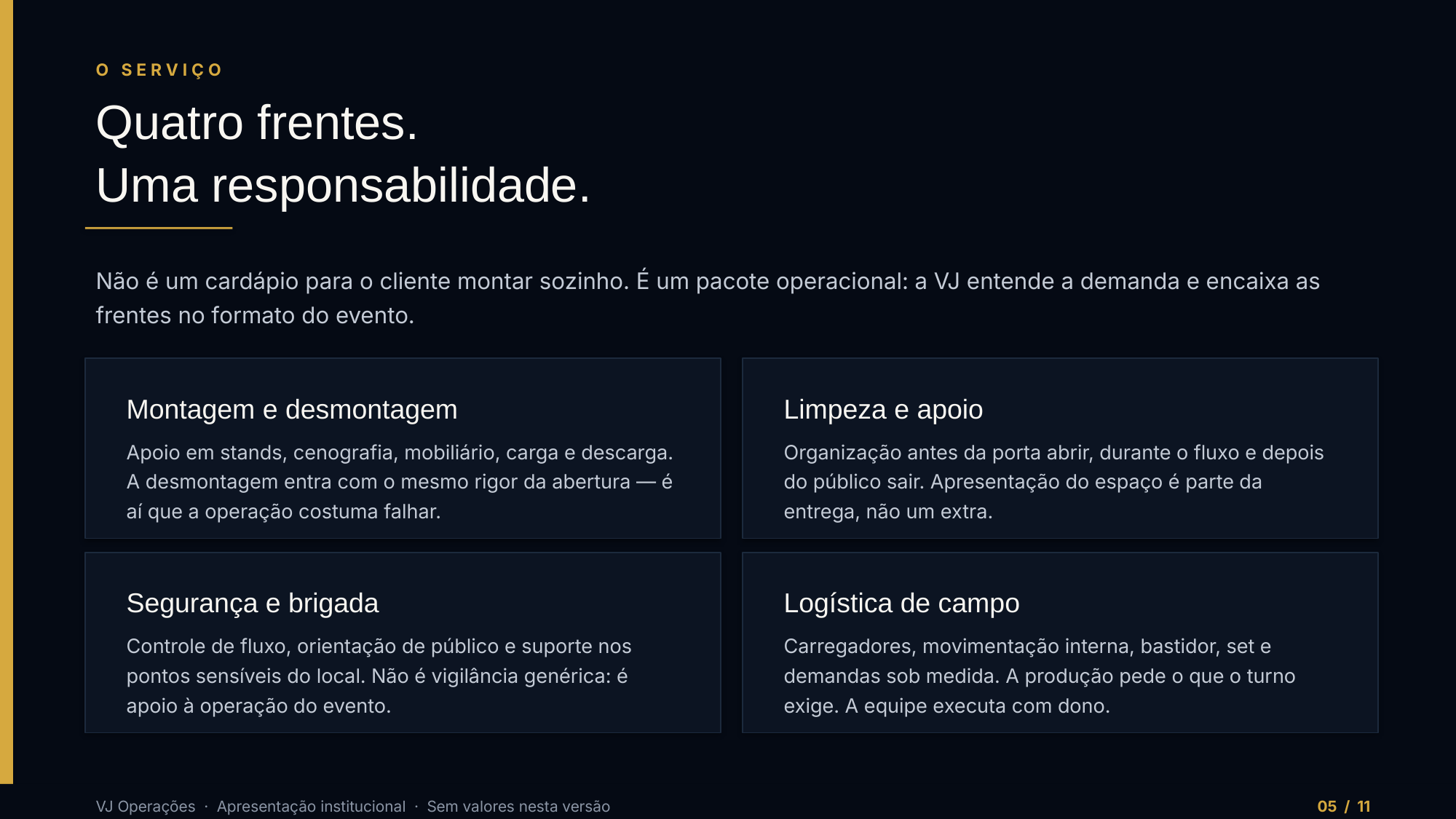

O SERVIÇO
Quatro frentes.
Uma responsabilidade.

Não é um cardápio para o cliente montar sozinho. É um pacote operacional: a VJ entende a demanda e encaixa as frentes no formato do evento.

Montagem e desmontagem
Limpeza e apoio
Apoio em stands, cenografia, mobiliário, carga e descarga. A desmontagem entra com o mesmo rigor da abertura — é aí que a operação costuma falhar.
Organização antes da porta abrir, durante o fluxo e depois do público sair. Apresentação do espaço é parte da entrega, não um extra.

Segurança e brigada
Logística de campo
Controle de fluxo, orientação de público e suporte nos pontos sensíveis do local. Não é vigilância genérica: é apoio à operação do evento.
Carregadores, movimentação interna, bastidor, set e demandas sob medida. A produção pede o que o turno exige. A equipe executa com dono.

VJ Operações  ·  Apresentação institucional  ·  Sem valores nesta versão
05  /  11